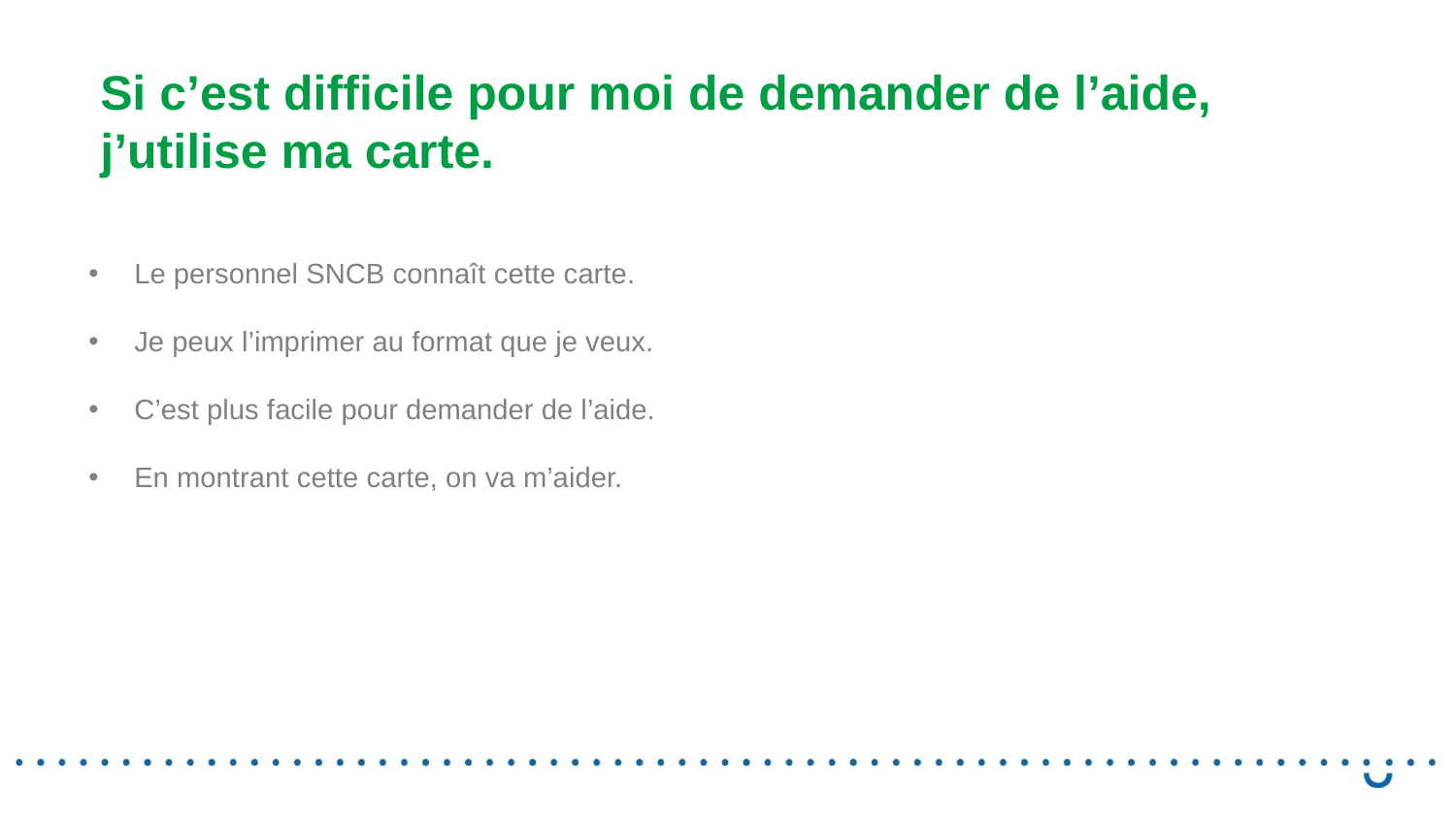

Si c’est difficile pour moi de demander de l’aide,
j’utilise ma carte.
Le personnel SNCB connaît cette carte.

Je peux l’imprimer au format que je veux.

C’est plus facile pour demander de l’aide.

En montrant cette carte, on va m’aider.